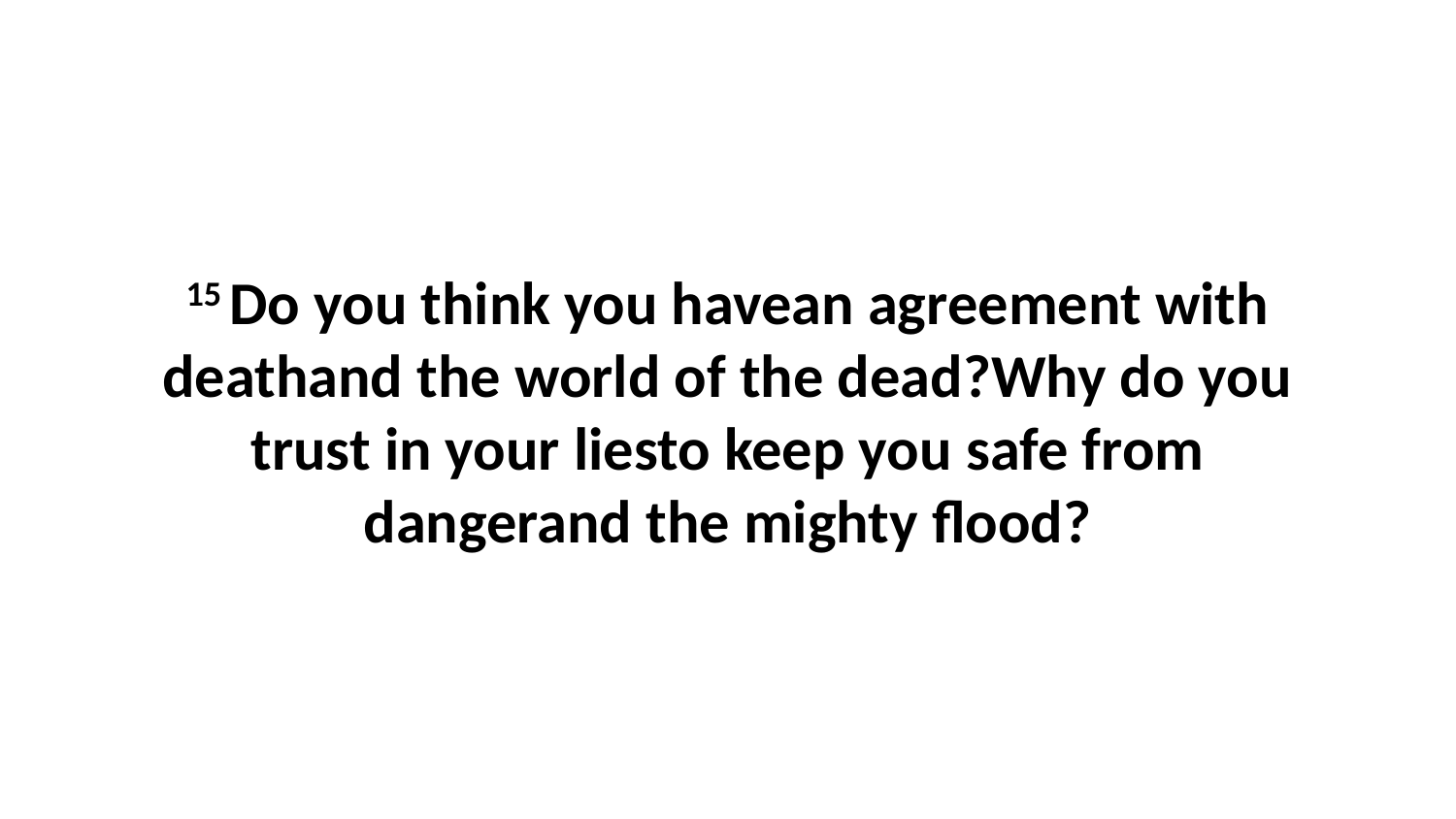

15 Do you think you havean agreement with deathand the world of the dead?Why do you trust in your liesto keep you safe from dangerand the mighty flood?